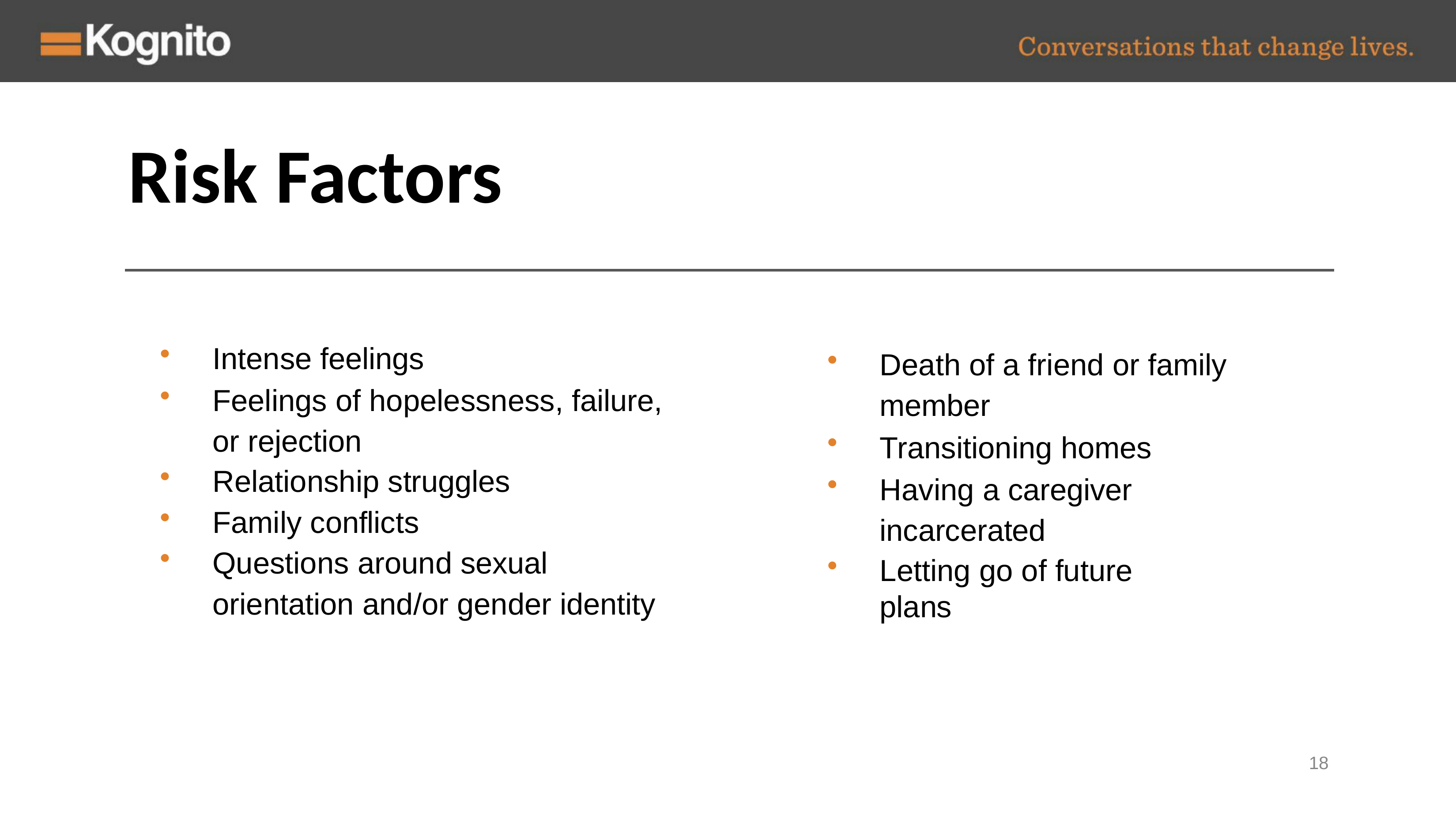

# Risk Factors

Intense feelings
Feelings of hopelessness, failure, or rejection
Relationship struggles
Family conflicts
Questions around sexual orientation and/or gender identity
Death of a friend or family member
Transitioning homes
Having a caregiver incarcerated
Letting go of future plans
18